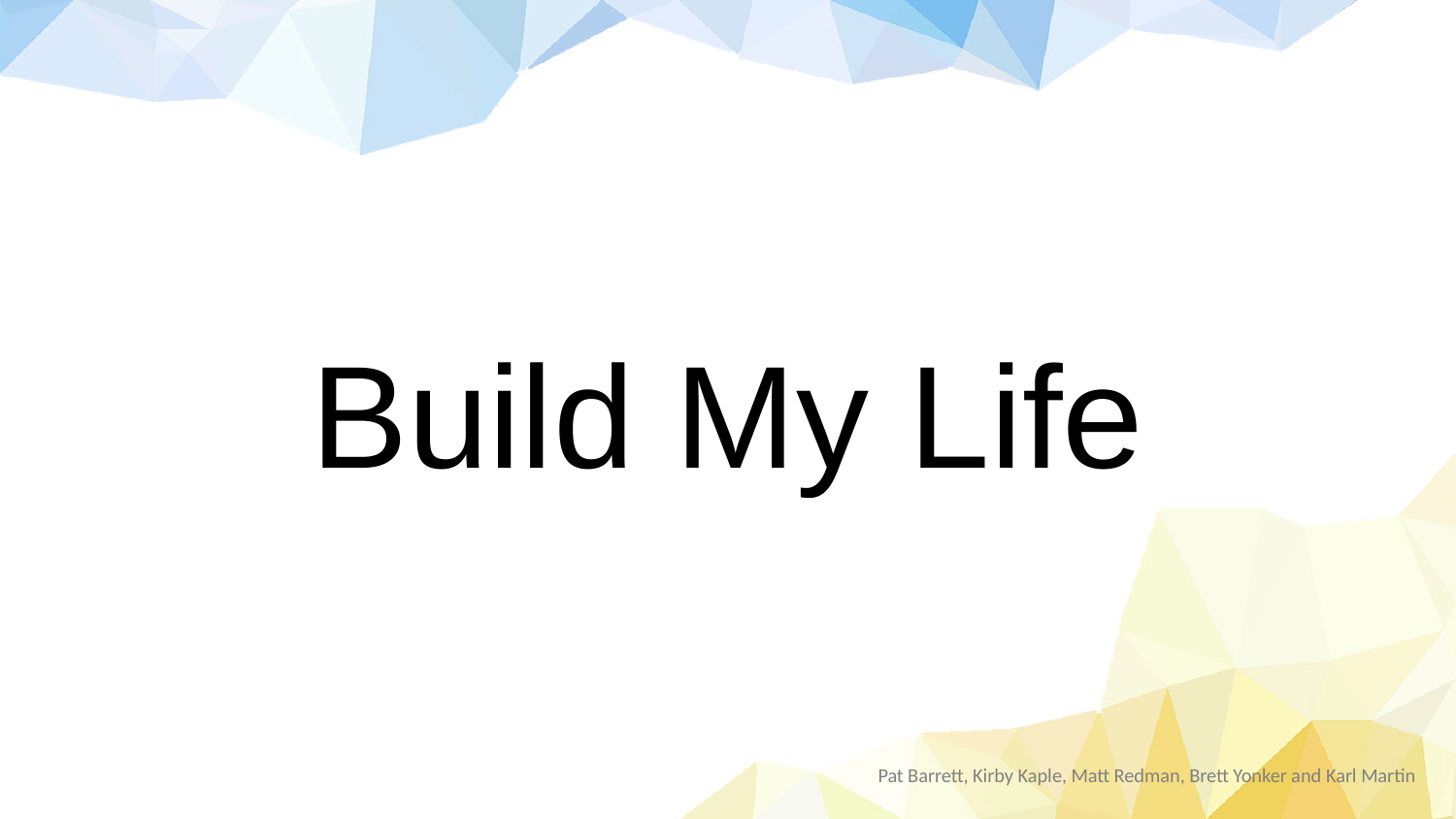

Build My Life
Pat Barrett, Kirby Kaple, Matt Redman, Brett Yonker and Karl Martin